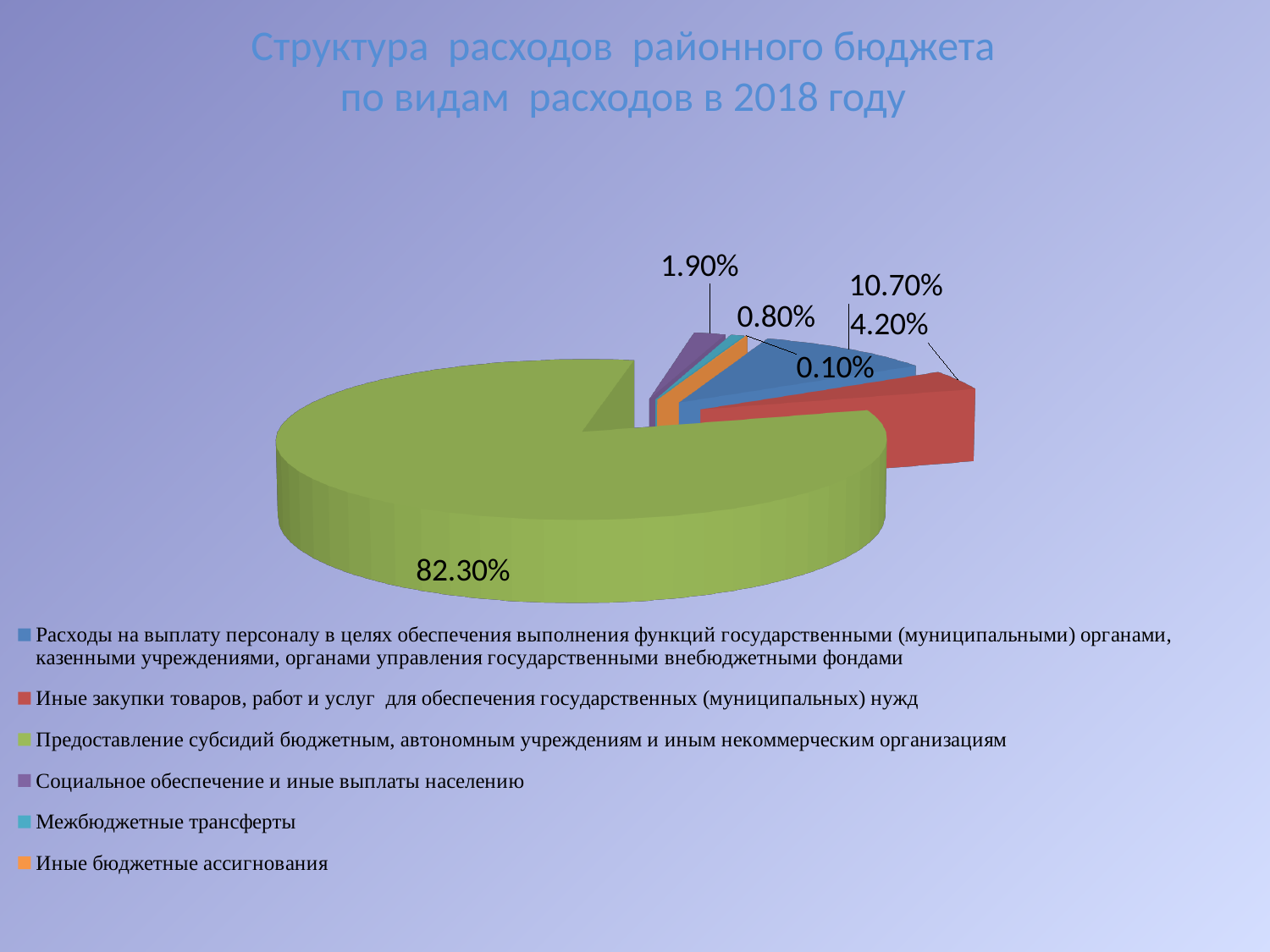

[unsupported chart]

# Структура  расходов  районного бюджета по видам  расходов в 2018 году